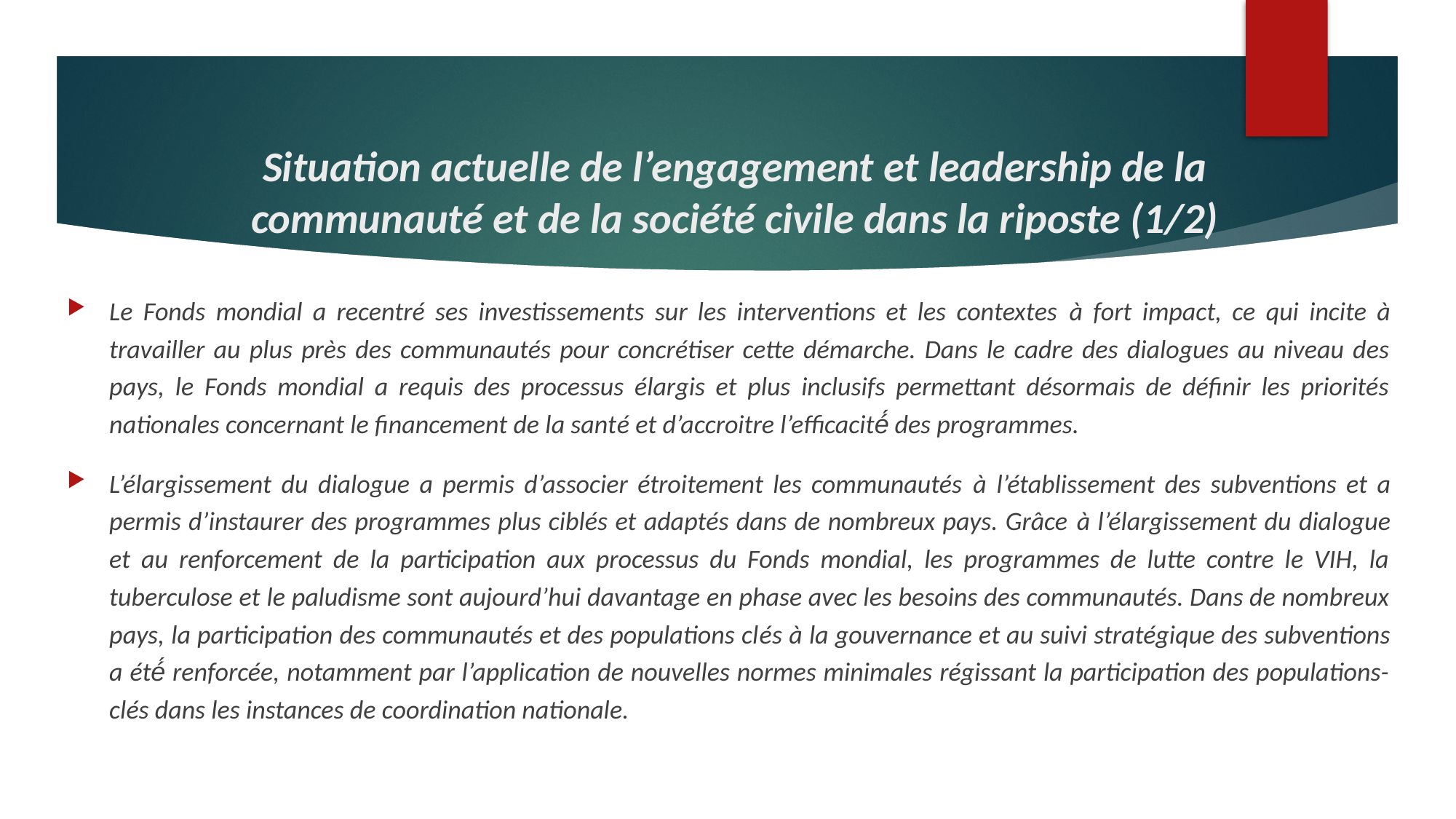

# Situation actuelle de l’engagement et leadership de la communauté et de la société civile dans la riposte (1/2)
Le Fonds mondial a recentré ses investissements sur les interventions et les contextes à fort impact, ce qui incite à travailler au plus près des communautés pour concrétiser cette démarche. Dans le cadre des dialogues au niveau des pays, le Fonds mondial a requis des processus élargis et plus inclusifs permettant désormais de définir les priorités nationales concernant le financement de la santé et d’accroitre l’efficacité́ des programmes.
L’élargissement du dialogue a permis d’associer étroitement les communautés à l’établissement des subventions et a permis d’instaurer des programmes plus ciblés et adaptés dans de nombreux pays. Grâce à l’élargissement du dialogue et au renforcement de la participation aux processus du Fonds mondial, les programmes de lutte contre le VIH, la tuberculose et le paludisme sont aujourd’hui davantage en phase avec les besoins des communautés. Dans de nombreux pays, la participation des communautés et des populations clés à la gouvernance et au suivi stratégique des subventions a été́ renforcée, notamment par l’application de nouvelles normes minimales régissant la participation des populations-clés dans les instances de coordination nationale.